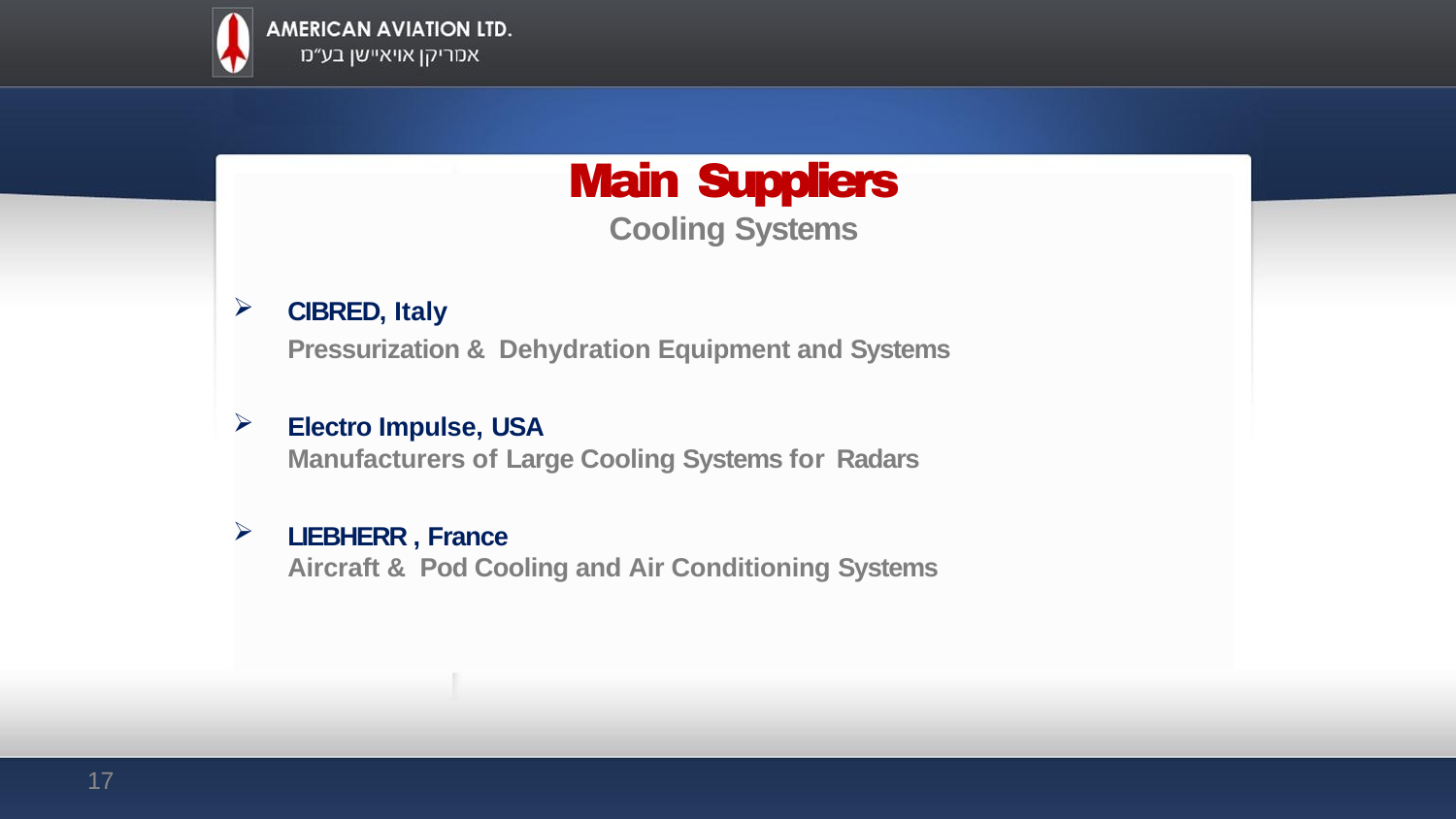

# Main Suppliers
Cooling Systems
CIBRED, Italy
Pressurization & Dehydration Equipment and Systems

Electro Impulse, USA
Manufacturers of Large Cooling Systems for Radars

LIEBHERR , France
Aircraft & Pod Cooling and Air Conditioning Systems
17